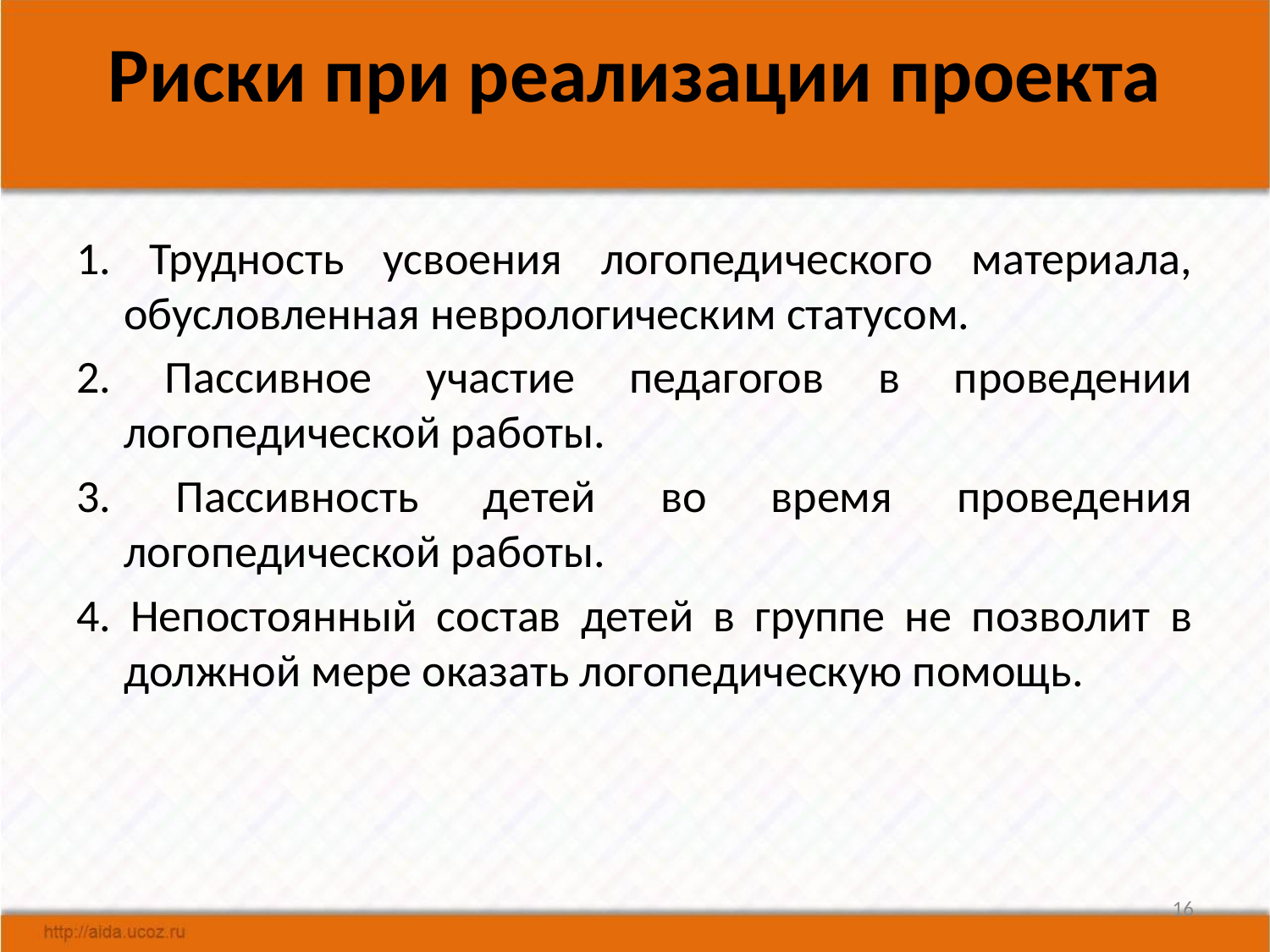

# Риски при реализации проекта
1. Трудность усвоения логопедического материала, обусловленная неврологическим статусом.
2. Пассивное участие педагогов в проведении логопедической работы.
3. Пассивность детей во время проведения логопедической работы.
4. Непостоянный состав детей в группе не позволит в должной мере оказать логопедическую помощь.

16